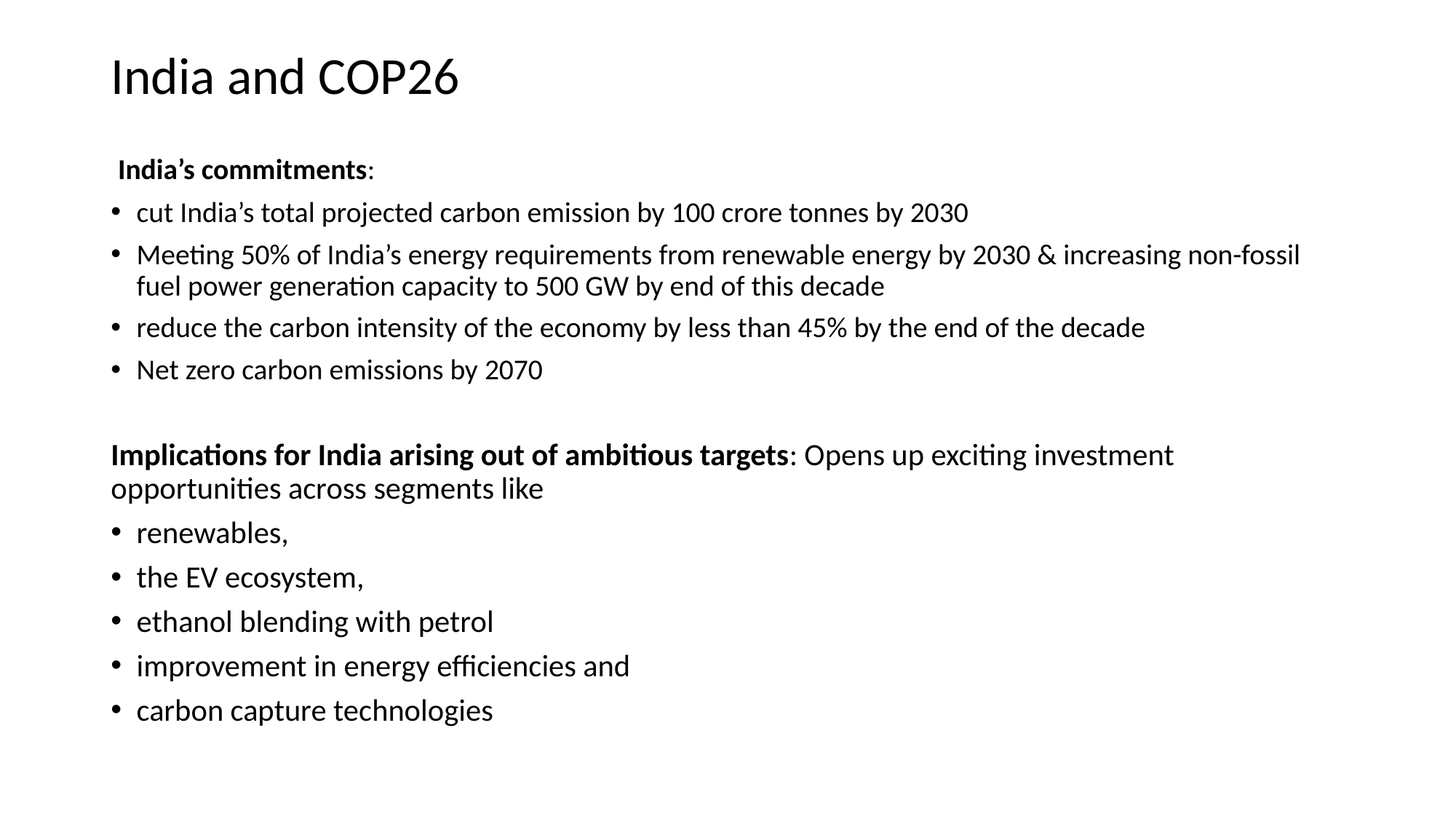

# India and COP26
 India’s commitments:
cut India’s total projected carbon emission by 100 crore tonnes by 2030
Meeting 50% of India’s energy requirements from renewable energy by 2030 & increasing non-fossil fuel power generation capacity to 500 GW by end of this decade
reduce the carbon intensity of the economy by less than 45% by the end of the decade
Net zero carbon emissions by 2070

Implications for India arising out of ambitious targets: Opens up exciting investment opportunities across segments like
renewables,
the EV ecosystem,
ethanol blending with petrol
improvement in energy efficiencies and
carbon capture technologies